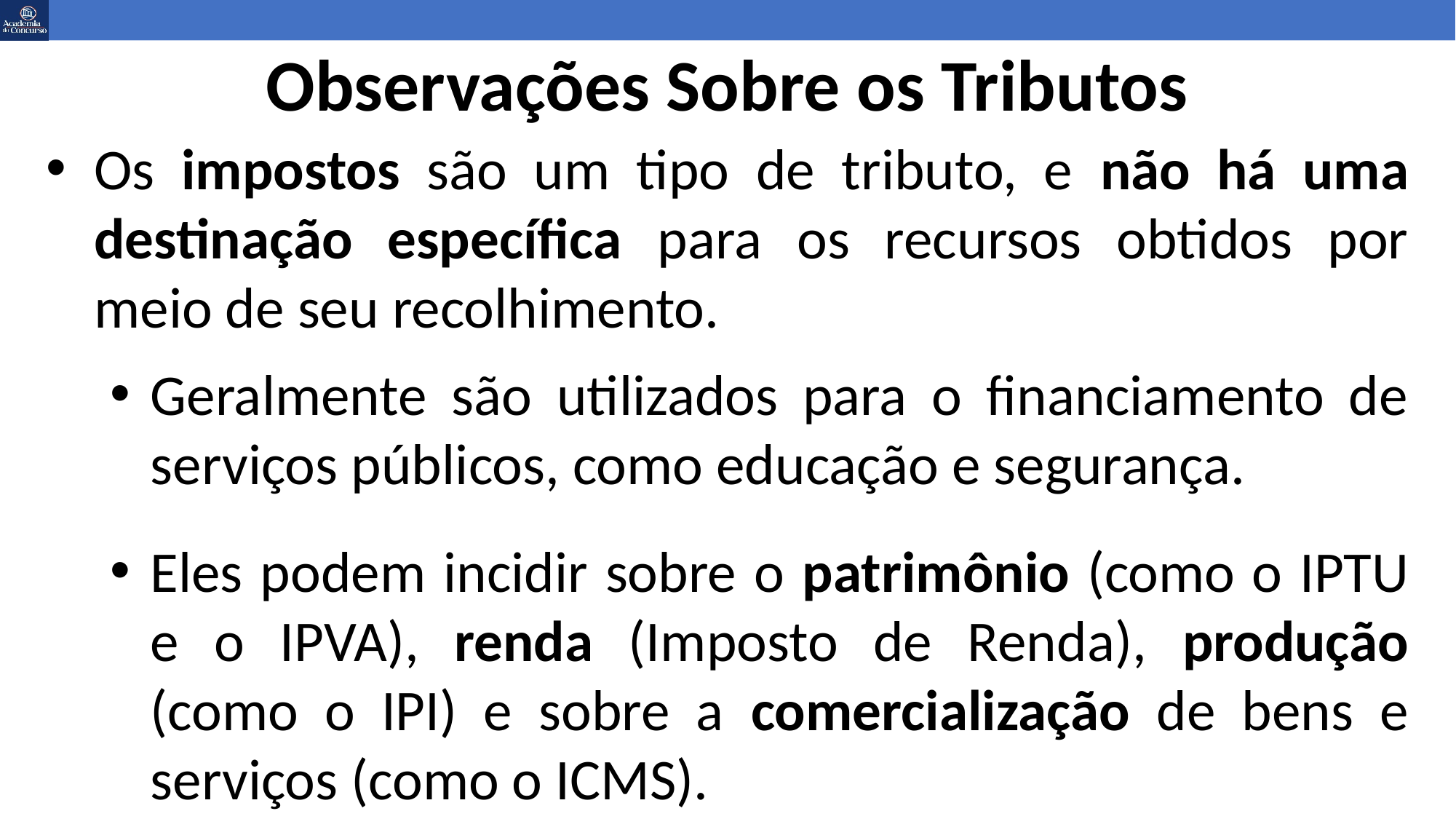

# Observações Sobre os Tributos
Os impostos são um tipo de tributo, e não há uma destinação específica para os recursos obtidos por meio de seu recolhimento.

Geralmente são utilizados para o financiamento de serviços públicos, como educação e segurança.

Eles podem incidir sobre o patrimônio (como o IPTU e o IPVA), renda (Imposto de Renda), produção (como o IPI) e sobre a comercialização de bens e serviços (como o ICMS).